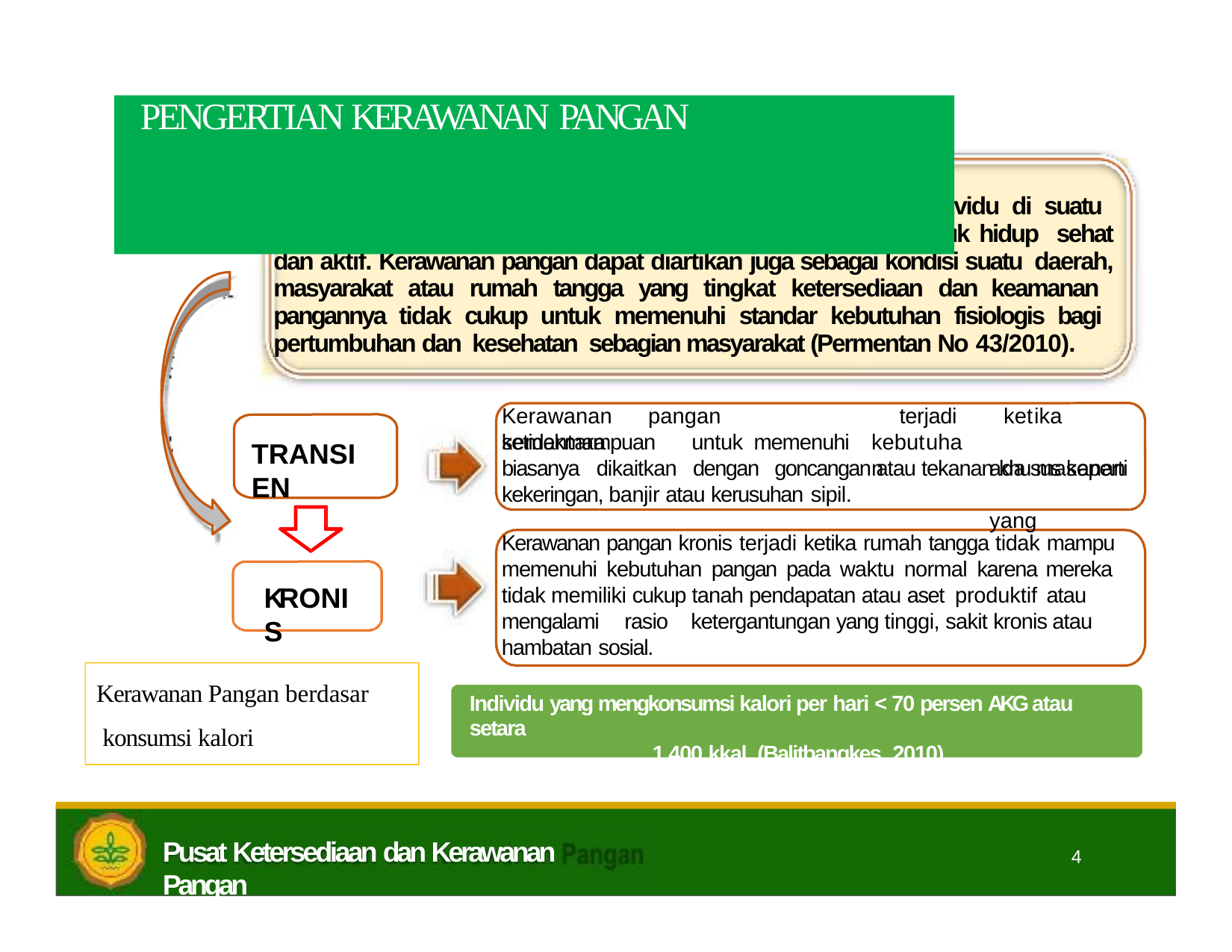

# PENGERTIAN KERAWANAN PANGAN

Suatu kondisi ketidakmampuan individu atau sekumpulan individu di suatu  wilayah untuk memperoleh pangan yang cukup dan sesuai untuk hidup  sehat dan aktif. Kerawanan pangan dapat diartikan juga sebagai kondisi suatu  daerah, masyarakat atau rumah tangga yang tingkat ketersediaan dan keamanan  pangannya tidak cukup untuk memenuhi standar kebutuhan fisiologis bagi  pertumbuhan dan kesehatan  sebagian masyarakat (Permentan No 43/2010).

Kerawanan	pangan	sementara
terjadi  kebutuhan
ketika		ada  makanan	yang

ketidakmampuan	untuk memenuhi
TRANSIEN
biasanya	dikaitkan	dengan	goncangan atau tekanan khusus seperti  kekeringan, banjir atau kerusuhan sipil.

Kerawanan pangan kronis terjadi ketika rumah tangga tidak mampu  memenuhi kebutuhan pangan pada waktu normal karena mereka  tidak memiliki cukup tanah pendapatan atau aset produktif atau

KRONIS
mengalami	rasio	ketergantungan yang tinggi, sakit kronis atau  hambatan sosial.
Kerawanan Pangan berdasar  konsumsi kalori

Individu yang mengkonsumsi kalori per hari < 70 persen AKG atau setara
1.400 kkal. (Balitbangkes, 2010)

Pusat Ketersediaan dan Kerawanan Pangan
4